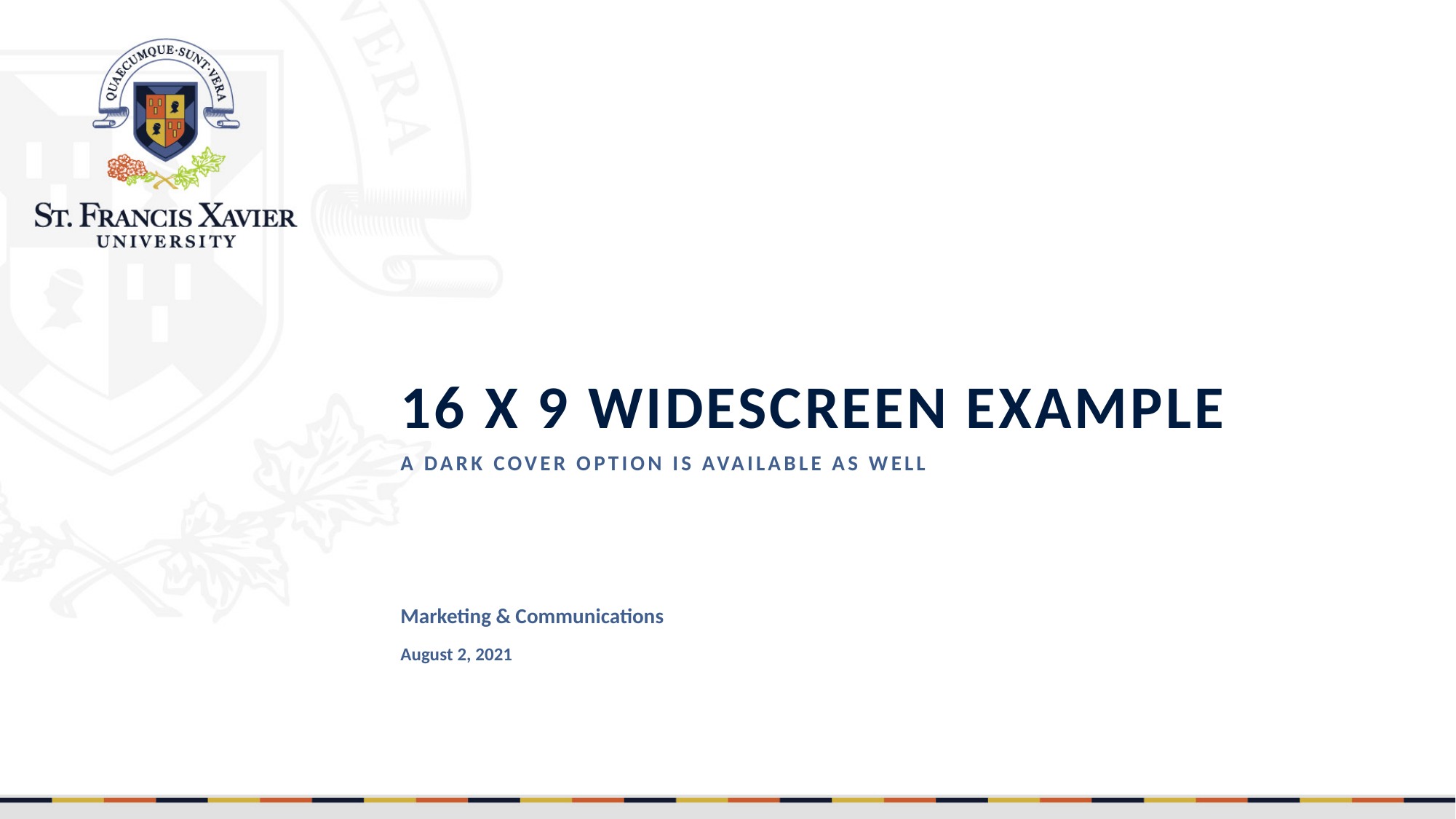

16 x 9 widescreen example
A dark cover option is available as well
Marketing & Communications
August 2, 2021